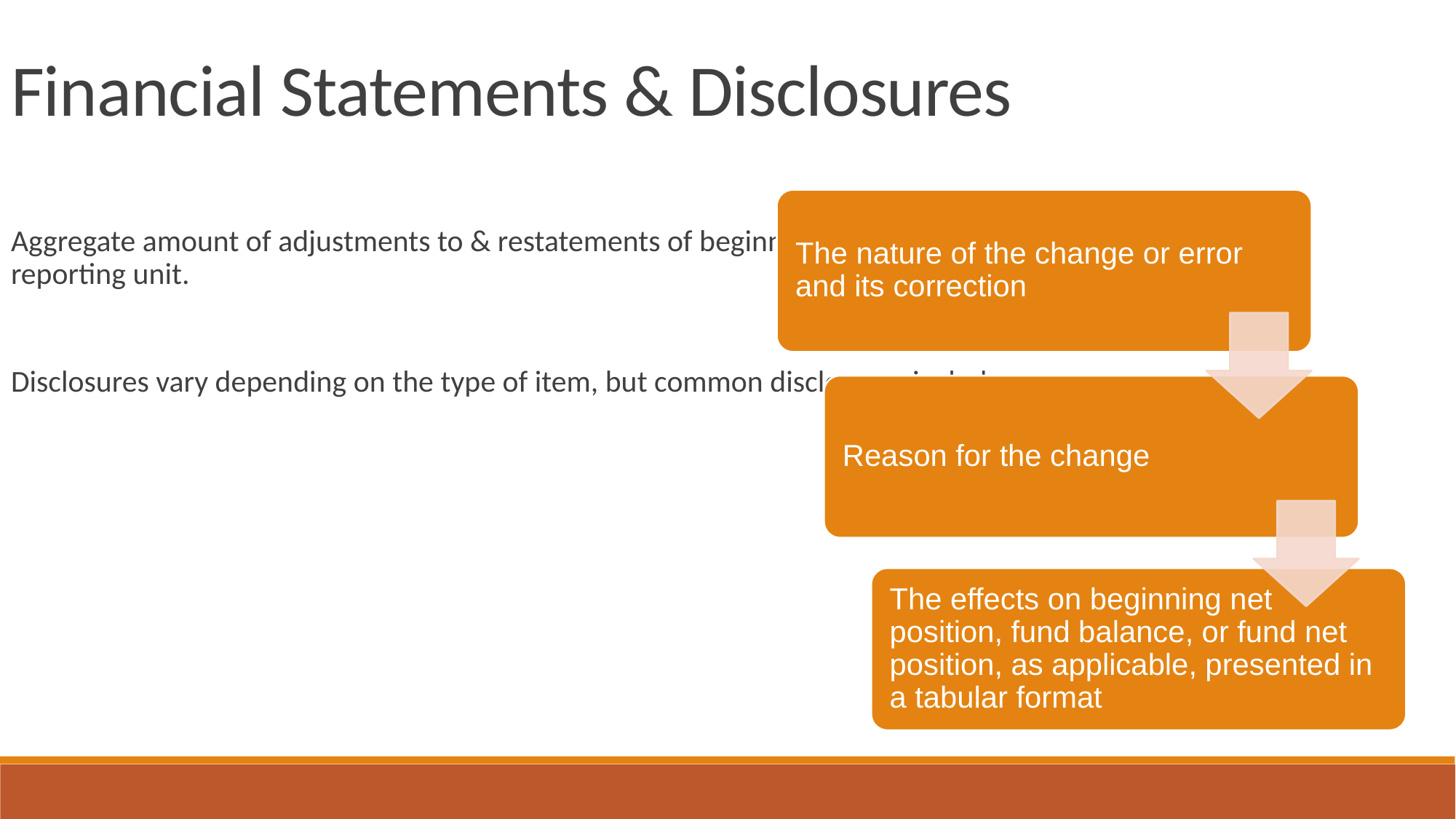

Financial Statements & Disclosures
The nature of the change or error and its correction
Reason for the change
The effects on beginning net position, fund balance, or fund net position, as applicable, presented in a tabular format

Aggregate amount of adjustments to & restatements of beginning balances should be displayed for each reporting unit.

Disclosures vary depending on the type of item, but common disclosures include: